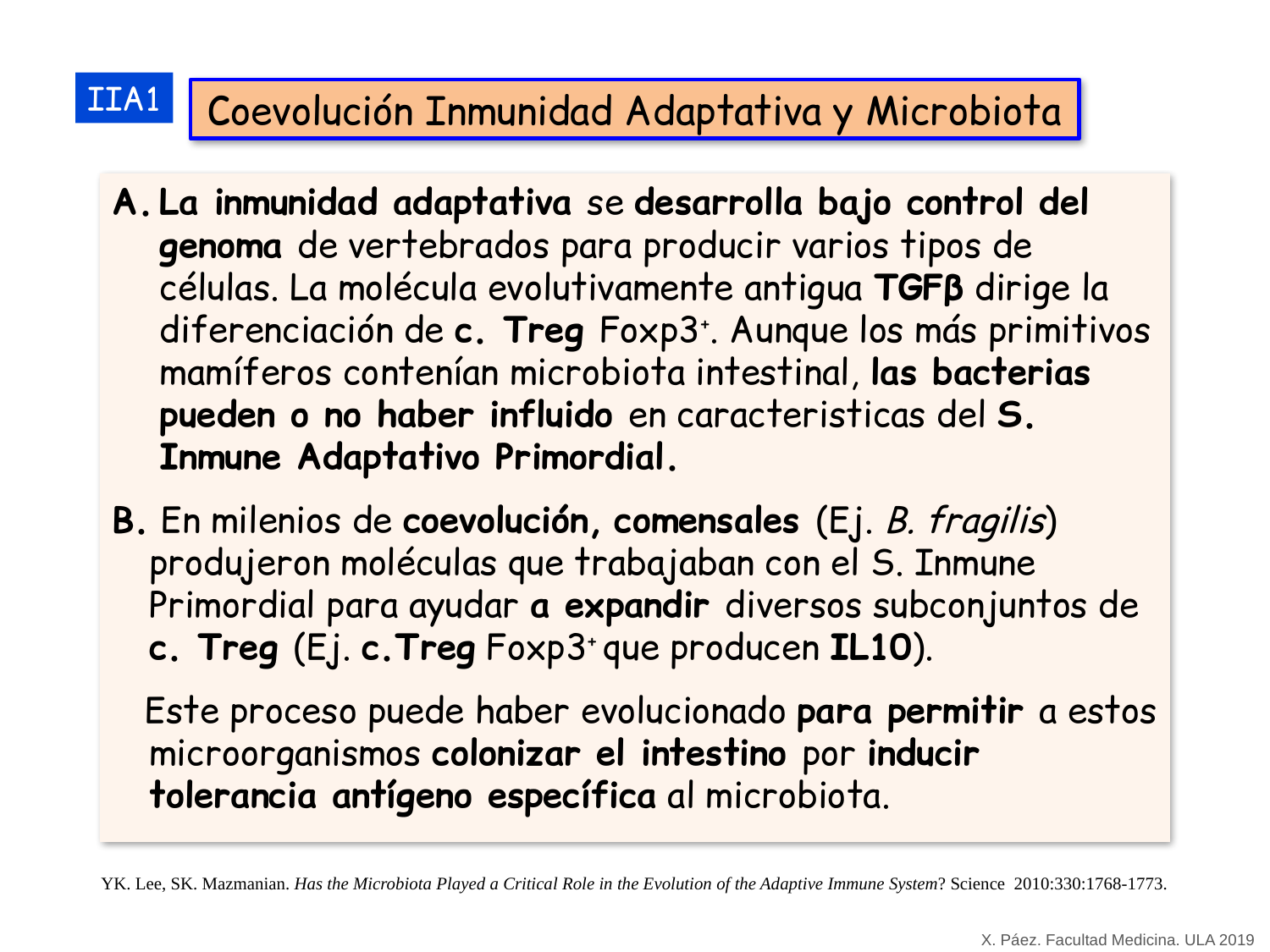

IIA1
Coevolución Inmunidad Adaptativa y Microbiota
La inmunidad adaptativa se desarrolla bajo control del genoma de vertebrados para producir varios tipos de células. La molécula evolutivamente antigua TGFβ dirige la diferenciación de c. Treg Foxp3+. Aunque los más primitivos mamíferos contenían microbiota intestinal, las bacterias pueden o no haber influido en caracteristicas del S. Inmune Adaptativo Primordial.

B. En milenios de coevolución, comensales (Ej. B. fragilis) produjeron moléculas que trabajaban con el S. Inmune Primordial para ayudar a expandir diversos subconjuntos de c. Treg (Ej. c.Treg Foxp3+ que producen IL10).

   Este proceso puede haber evolucionado para permitir a estos microorganismos colonizar el intestino por inducir tolerancia antígeno específica al microbiota.

YK. Lee, SK. Mazmanian. Has the Microbiota Played a Critical Role in the Evolution of the Adaptive Immune System? Science  2010:330:1768-1773.
X. Páez. Facultad Medicina. ULA 2019